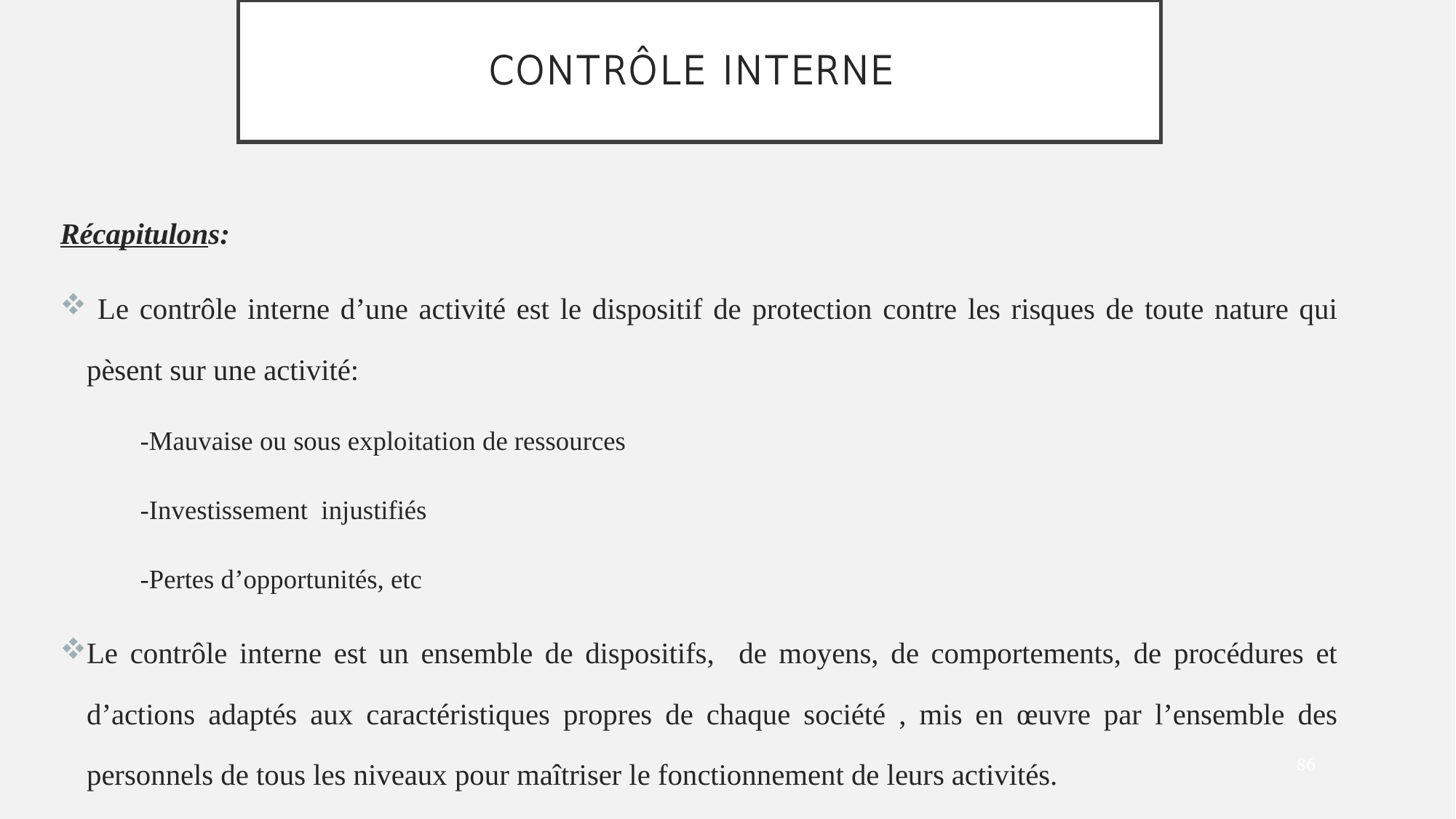

# contrôle interne
Récapitulons:
 Le contrôle interne d’une activité est le dispositif de protection contre les risques de toute nature qui pèsent sur une activité:
-Mauvaise ou sous exploitation de ressources
-Investissement  injustifiés
-Pertes d’opportunités, etc
Le contrôle interne est un ensemble de dispositifs,  de moyens, de comportements, de procédures et d’actions adaptés aux caractéristiques propres de chaque société , mis en œuvre par l’ensemble des personnels de tous les niveaux pour maîtriser le fonctionnement de leurs activités.

86